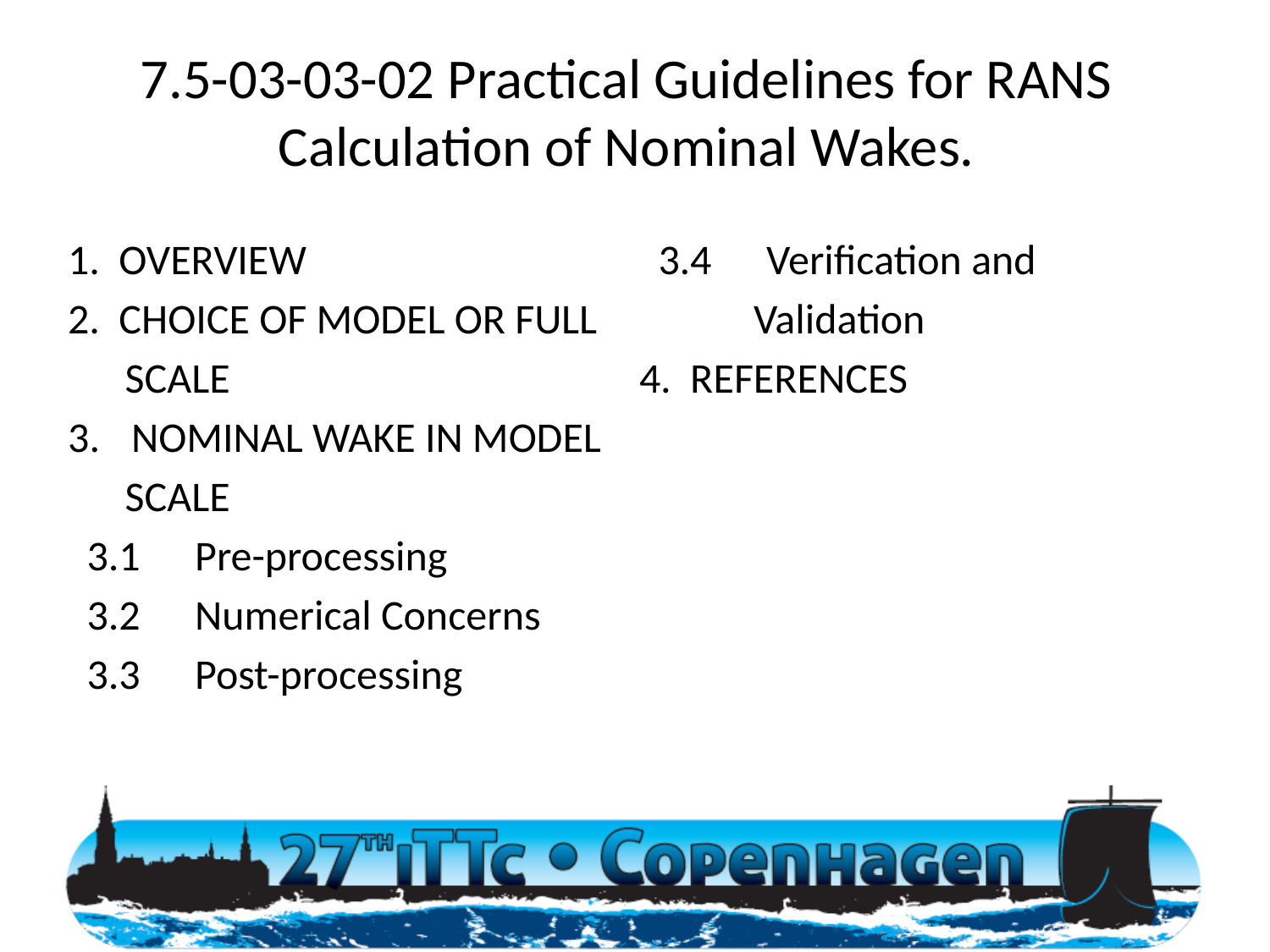

7.5-03-03-02 Practical Guidelines for RANS Calculation of Nominal Wakes.
1.  OVERVIEW
2.  CHOICE OF MODEL OR FULL
      SCALE
NOMINAL WAKE IN MODEL
      SCALE
  3.1	Pre-processing
  3.2	Numerical Concerns
  3.3	Post-processing

  3.4	Verification and
            Validation
4.  REFERENCES